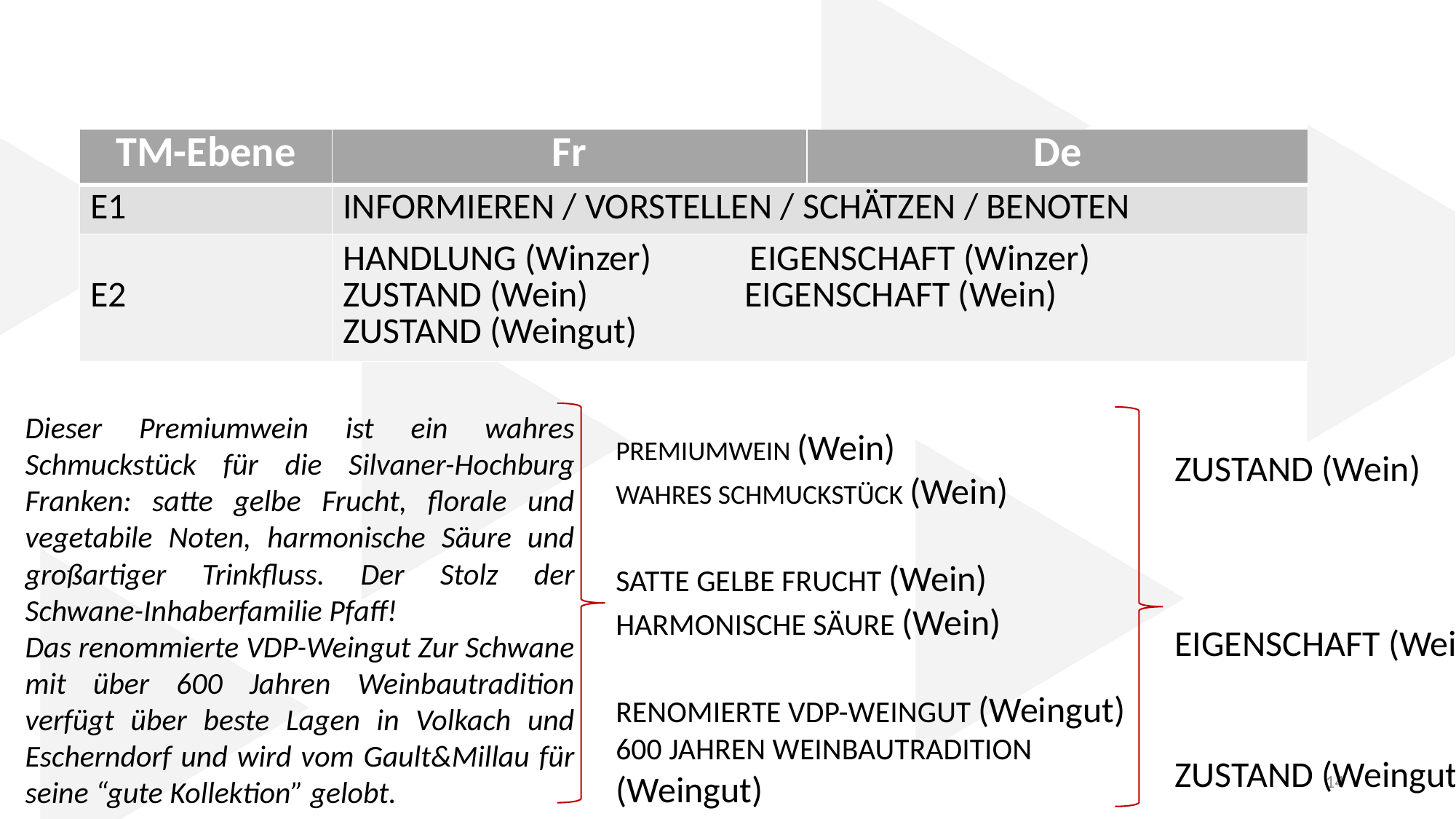

informieren / vorstellen / schätzen / benoten

| TM-Ebene | Fr | De |
| --- | --- | --- |
| E1 | informieren / vorstellen / schätzen / benoten |  |
| E2 | handlung (Winzer) eigenschaft (Winzer) zustand (Wein) eigenschaft (Wein) zustand (Weingut) |  |

Dieser Premiumwein ist ein wahres Schmuckstück für die Silvaner-Hochburg Franken: satte gelbe Frucht, florale und vegetabile Noten, harmonische Säure und großartiger Trinkfluss. Der Stolz der Schwane-Inhaberfamilie Pfaff!
Das renommierte VDP-Weingut Zur Schwane mit über 600 Jahren Weinbautradition verfügt über beste Lagen in Volkach und Escherndorf und wird vom Gault&Millau für seine “gute Kollektion” gelobt.

PREMIUMWEIN (Wein)
WAHRES SCHMUCKSTÜCK (Wein)

SATTE GELBE FRUCHT (Wein)
HARMONISCHE SÄURE (Wein)

RENOMIERTE VDP-WEINGUT (Weingut)
600 JAHREN WEINBAUTRADITION (Weingut)
zustand (Wein)

eigenschaft (Wein)

zustand (Weingut)

14